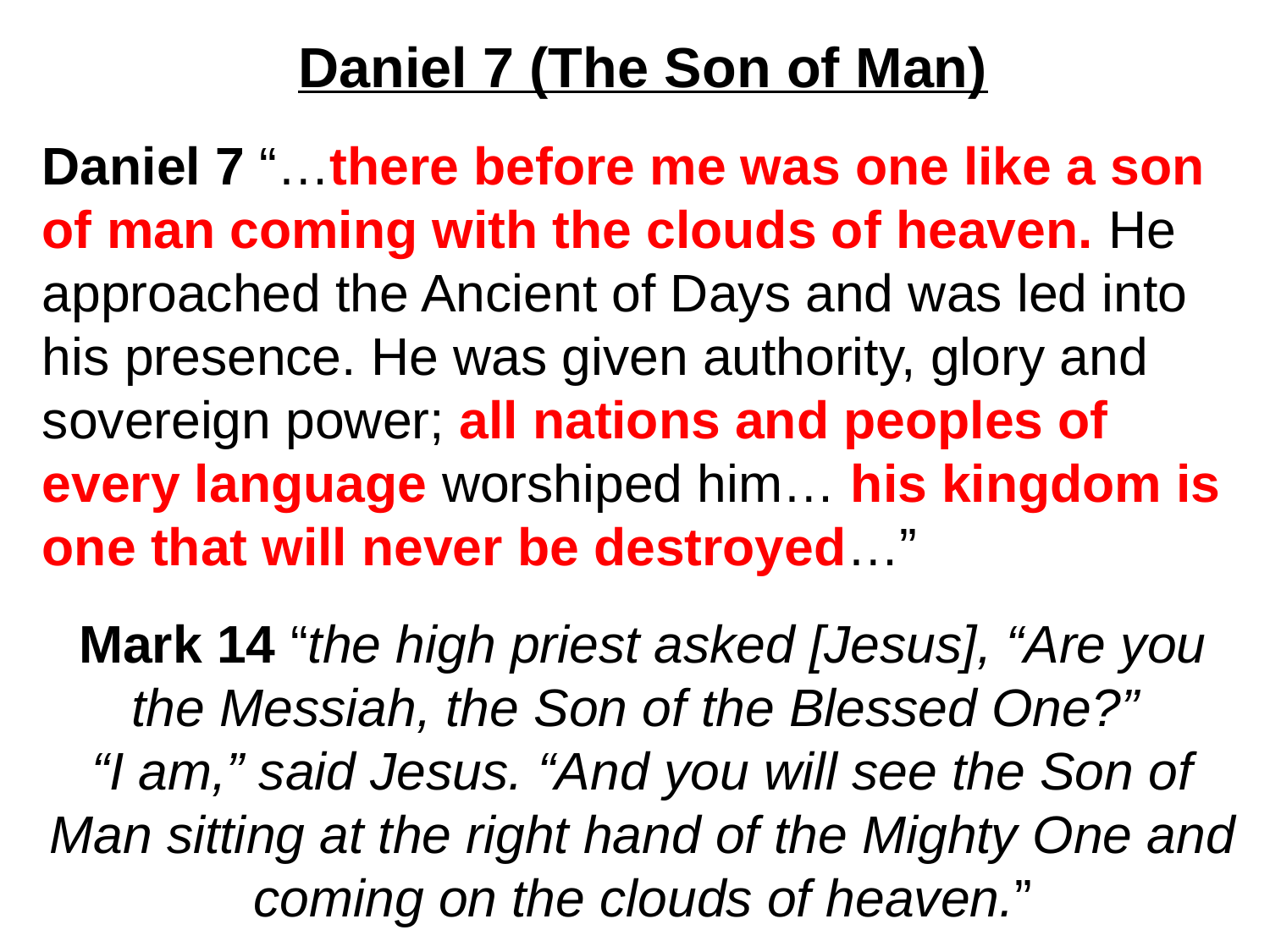

Daniel 7 (The Son of Man)

Daniel 7 “…there before me was one like a son of man coming with the clouds of heaven. He approached the Ancient of Days and was led into his presence. He was given authority, glory and sovereign power; all nations and peoples of every language worshiped him… his kingdom is one that will never be destroyed…”

Mark 14 “the high priest asked [Jesus], “Are you the Messiah, the Son of the Blessed One?”
“I am,” said Jesus. “And you will see the Son of Man sitting at the right hand of the Mighty One and coming on the clouds of heaven.”